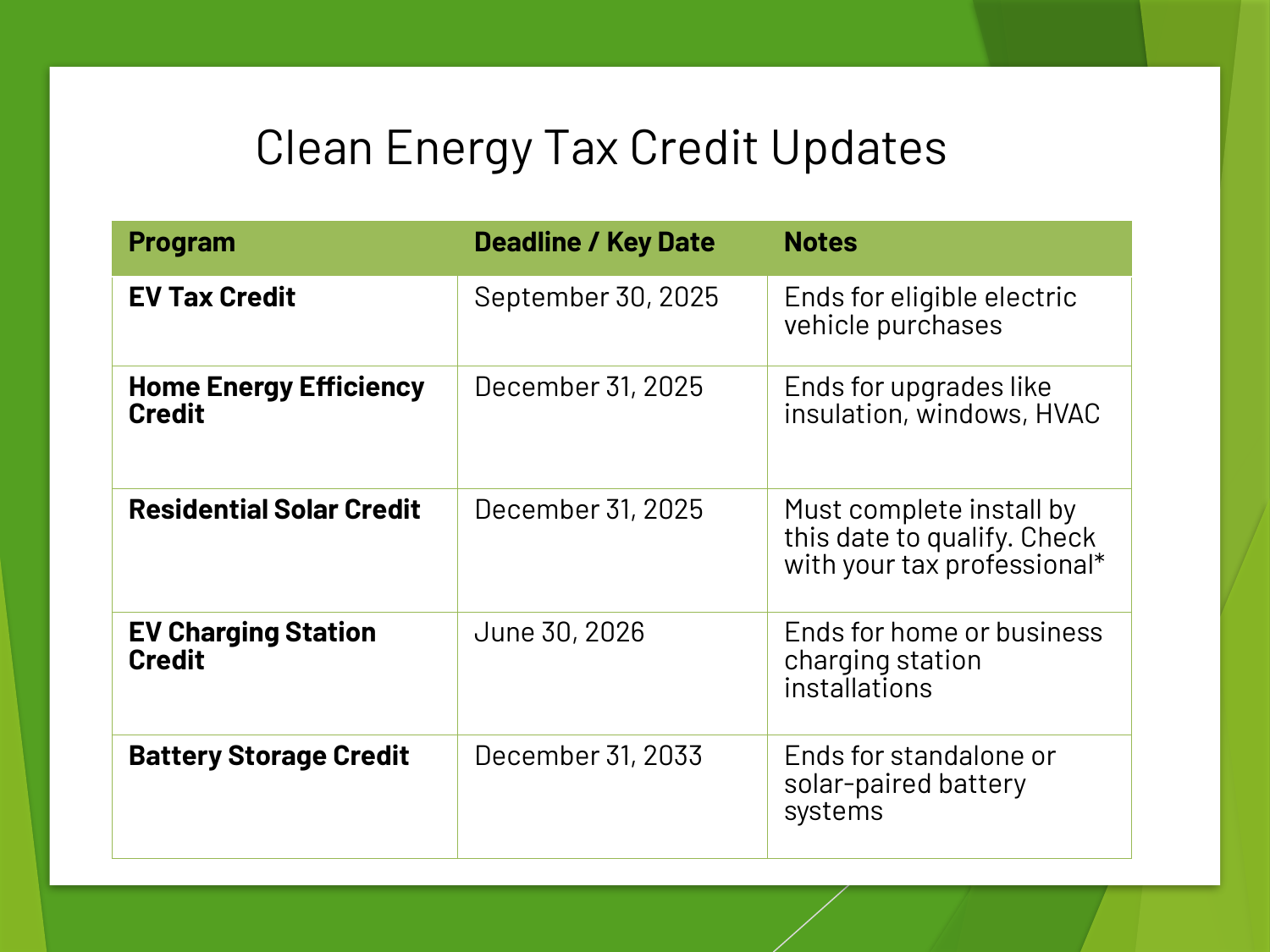

Clean Energy Tax Credit Updates
| Program | Deadline / Key Date | Notes |
| --- | --- | --- |
| EV Tax Credit | September 30, 2025 | Ends for eligible electric vehicle purchases |
| Home Energy Efficiency Credit | December 31, 2025 | Ends for upgrades like insulation, windows, HVAC |
| Residential Solar Credit | December 31, 2025 | Must complete install by this date to qualify. Check with your tax professional\* |
| EV Charging Station Credit | June 30, 2026 | Ends for home or business charging station installations |
| Battery Storage Credit | December 31, 2033 | Ends for standalone or solar-paired battery systems |